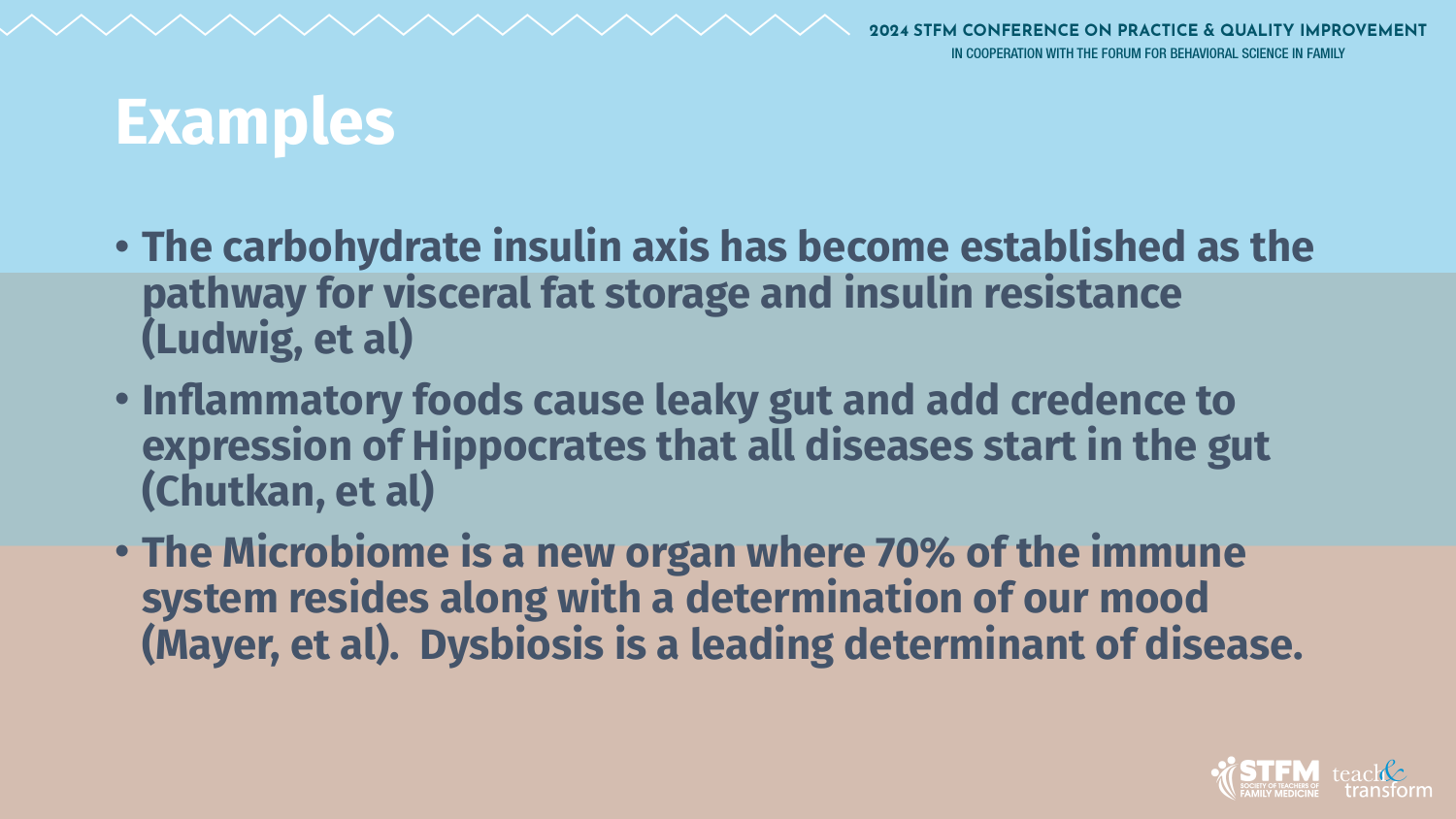

# Examples
The carbohydrate insulin axis has become established as the pathway for visceral fat storage and insulin resistance (Ludwig, et al)
Inflammatory foods cause leaky gut and add credence to expression of Hippocrates that all diseases start in the gut (Chutkan, et al)
The Microbiome is a new organ where 70% of the immune system resides along with a determination of our mood (Mayer, et al).  Dysbiosis is a leading determinant of disease.